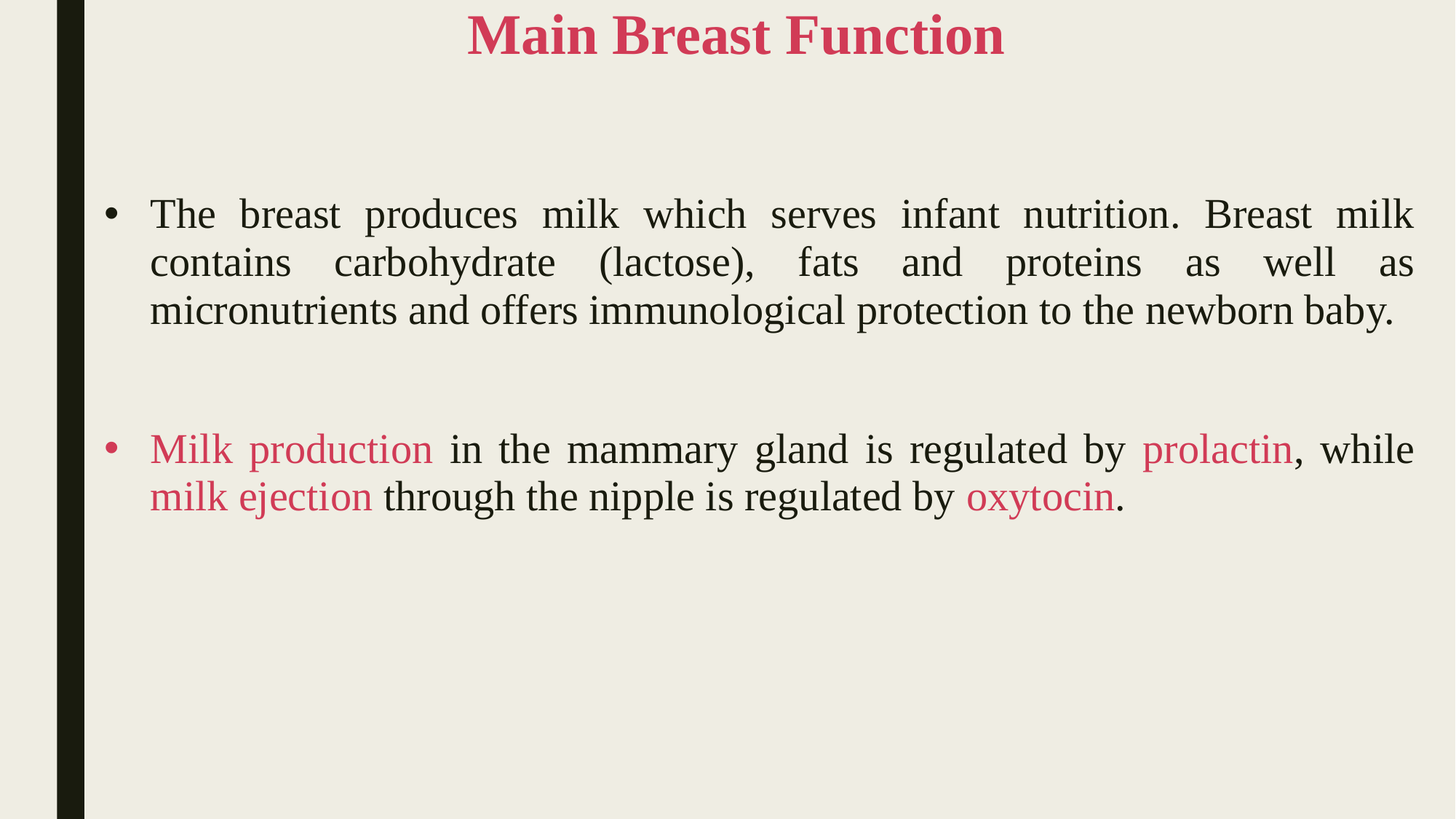

# Main Breast Function
The breast produces milk which serves infant nutrition. Breast milk contains carbohydrate (lactose), fats and proteins as well as micronutrients and offers immunological protection to the newborn baby.

Milk production in the mammary gland is regulated by prolactin, while milk ejection through the nipple is regulated by oxytocin.